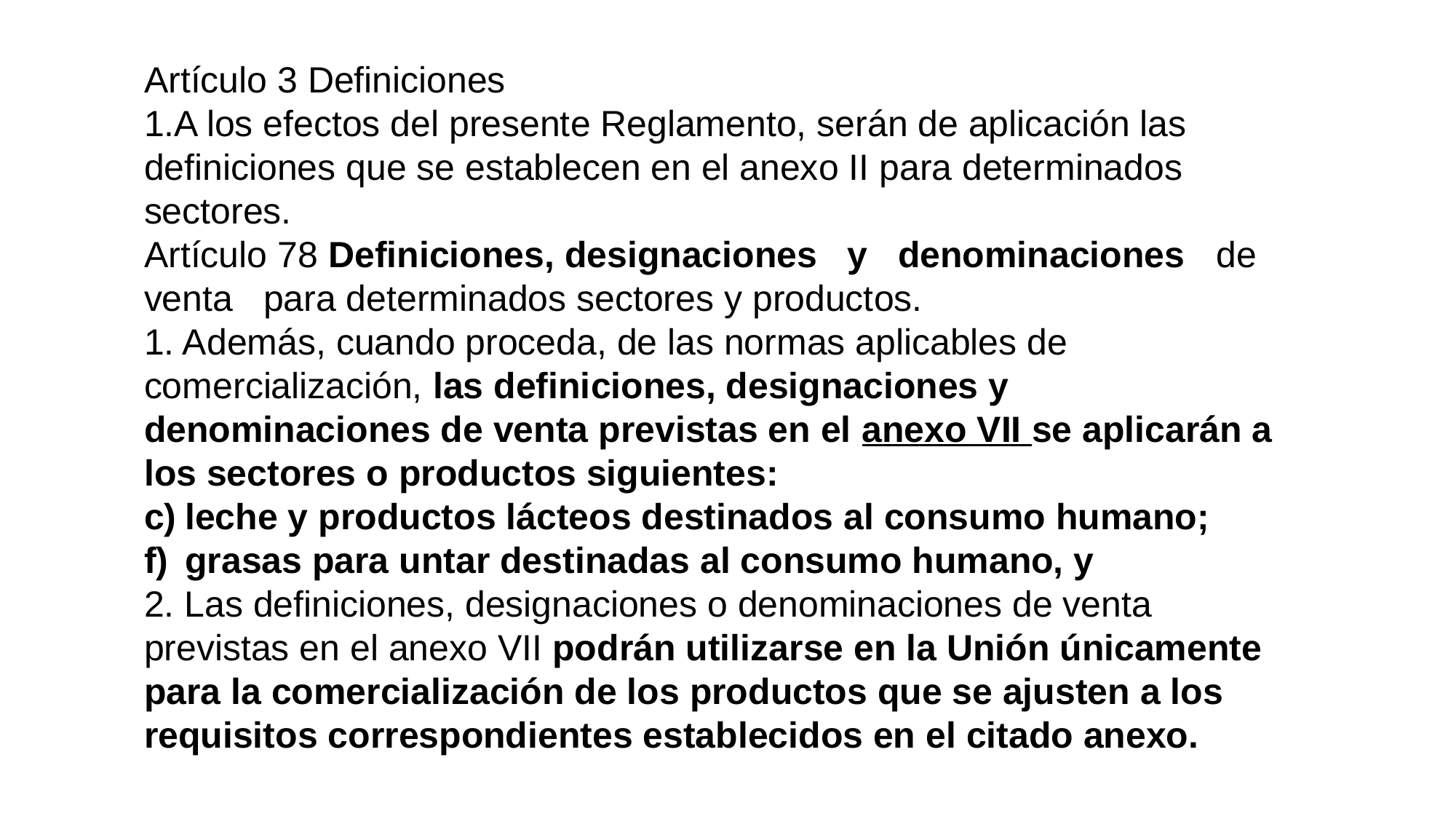

Artículo 3 Definiciones
1.A los efectos del presente Reglamento, serán de aplicación las definiciones que se establecen en el anexo II para determinados sectores.
Artículo 78 Definiciones, designaciones   y   denominaciones   de   venta   para determinados sectores y productos.
1. Además, cuando proceda, de las normas aplicables de comercialización, las definiciones, designaciones y denominaciones de venta previstas en el anexo VII se aplicarán a los sectores o productos siguientes:
leche y productos lácteos destinados al consumo humano;
grasas para untar destinadas al consumo humano, y
2. Las definiciones, designaciones o denominaciones de venta previstas en el anexo VII podrán utilizarse en la Unión únicamente para la comercialización de los productos que se ajusten a los requisitos correspondientes establecidos en el citado anexo.